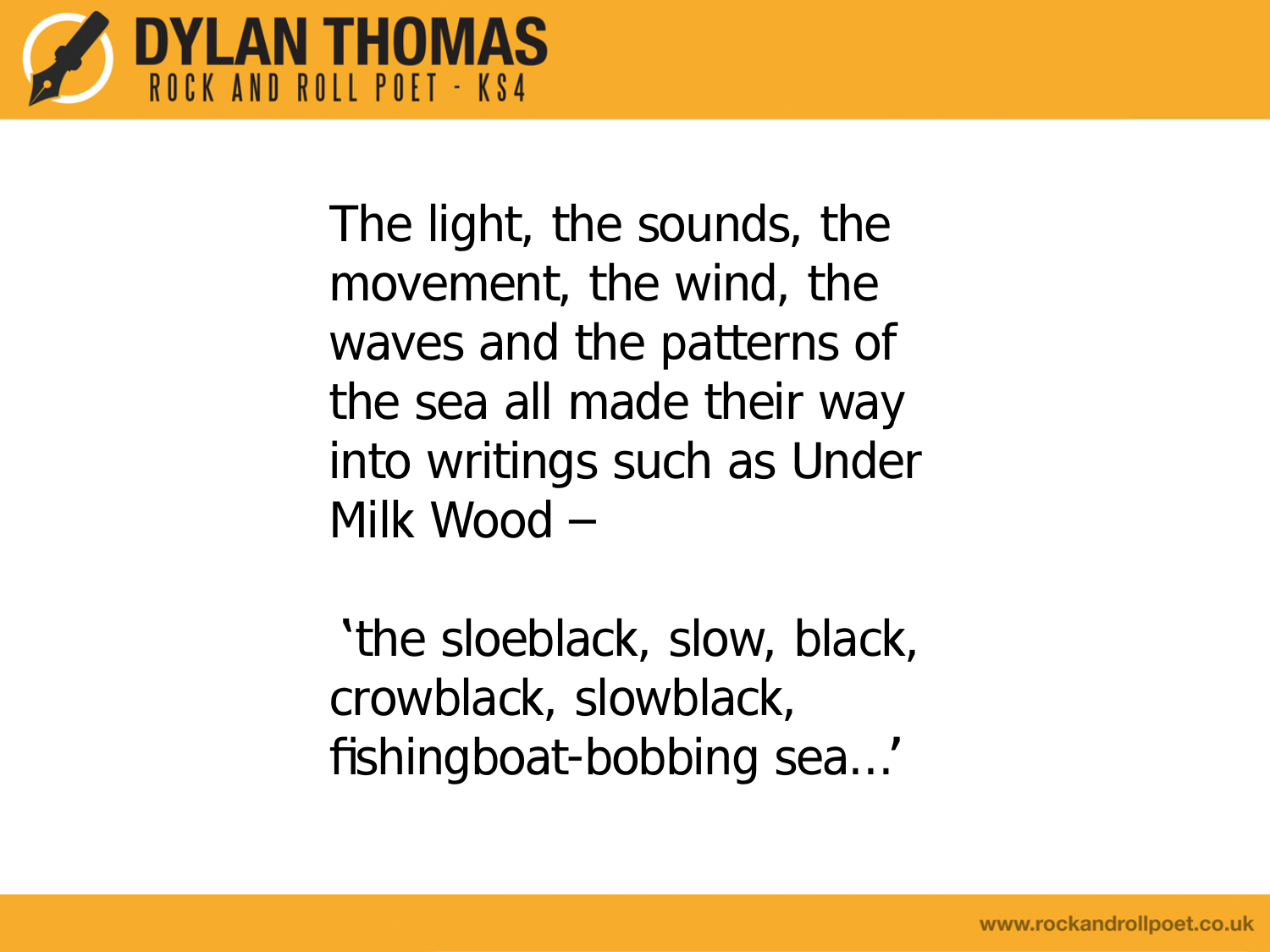

The light, the sounds, the movement, the wind, the waves and the patterns of the sea all made their way into writings such as Under Milk Wood –

 ‘the sloeblack, slow, black, crowblack, slowblack, fishingboat-bobbing sea...’